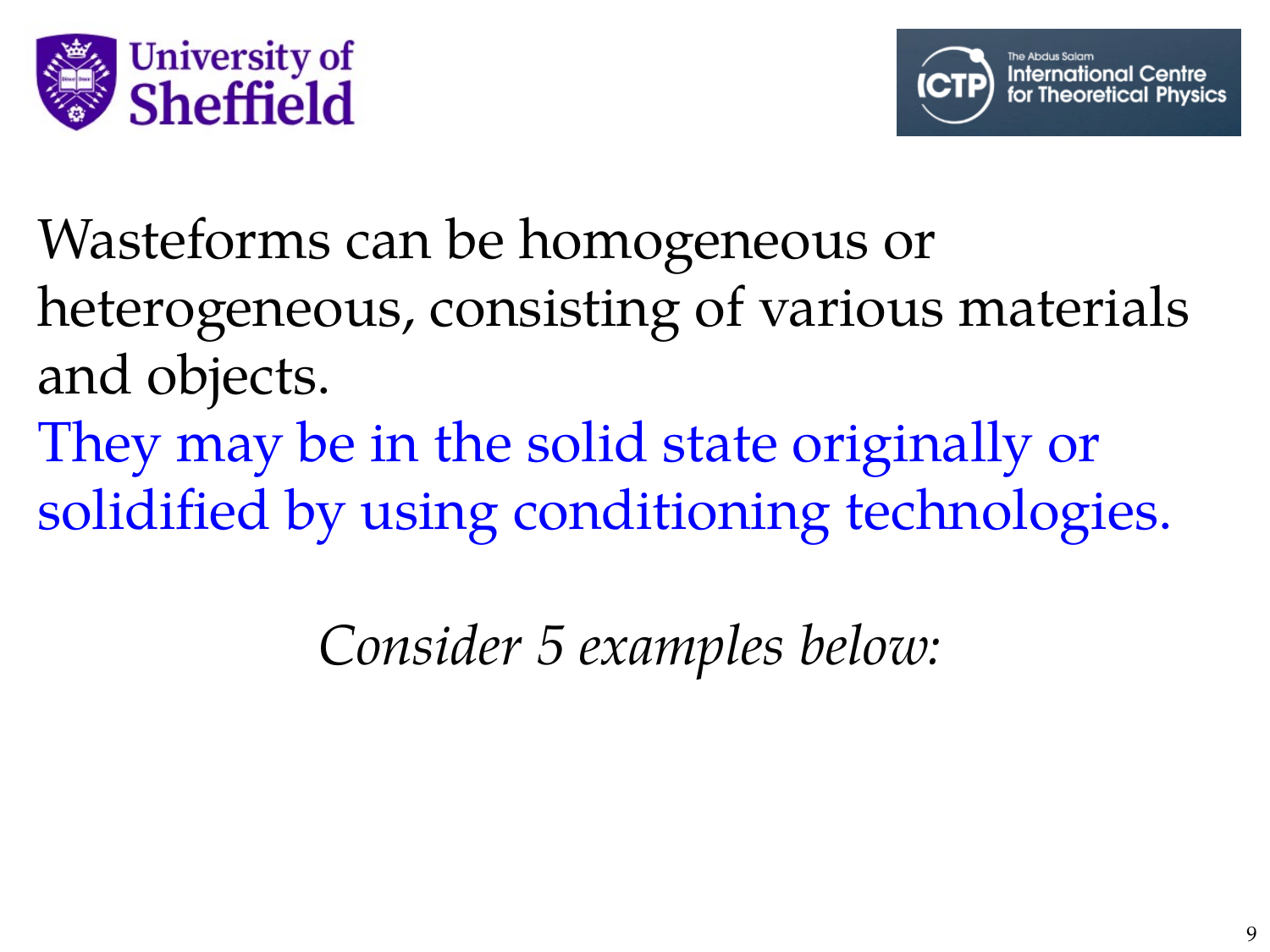

Wasteforms can be homogeneous or heterogeneous, consisting of various materials and objects.
They may be in the solid state originally or solidified by using conditioning technologies.

Consider 5 examples below:
9